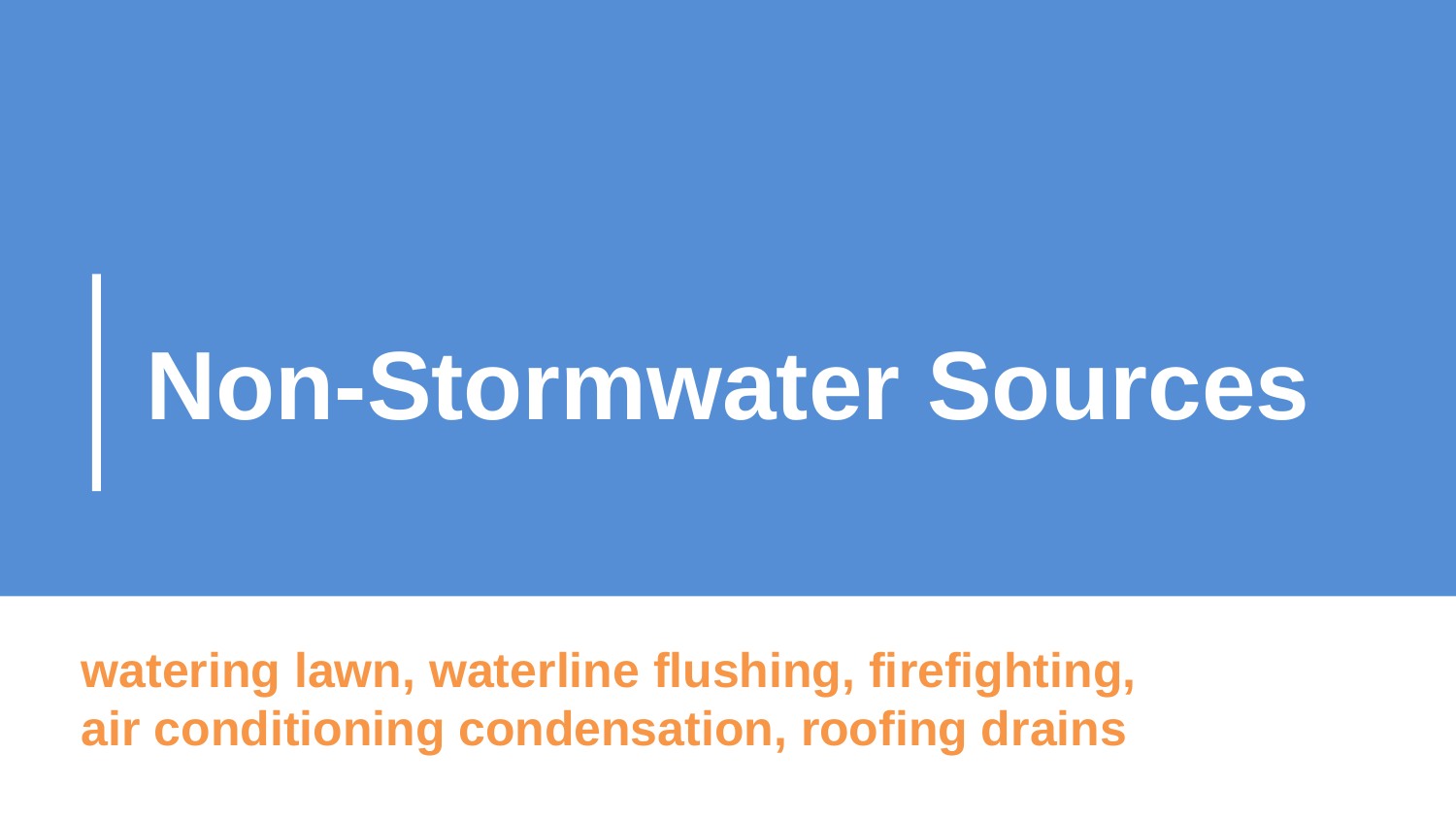

# Non-Stormwater Sources
watering lawn, waterline flushing, firefighting,
air conditioning condensation, roofing drains